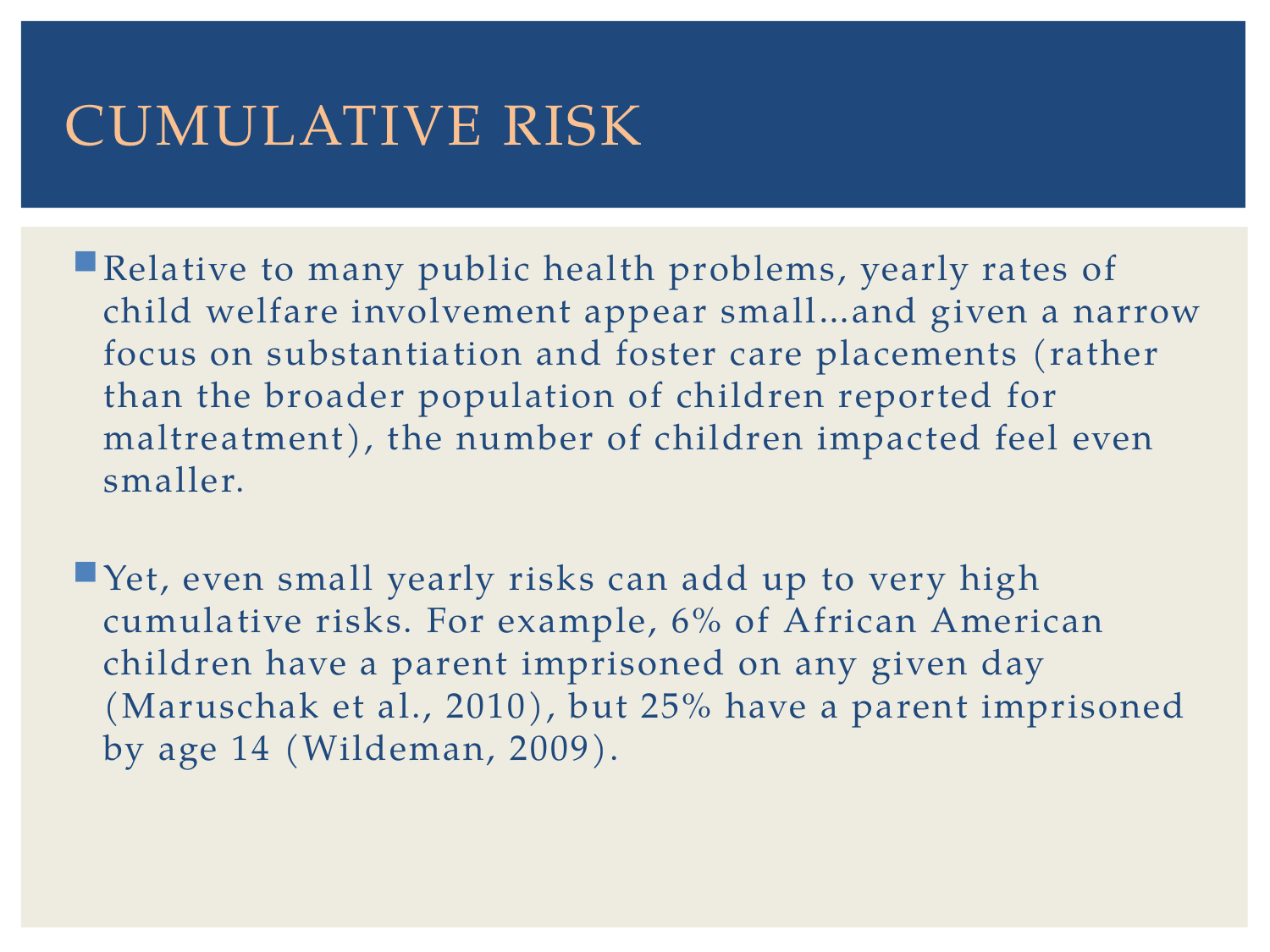

# Cumulative Risk
Relative to many public health problems, yearly rates of child welfare involvement appear small…and given a narrow focus on substantiation and foster care placements (rather than the broader population of children reported for maltreatment), the number of children impacted feel even smaller.

Yet, even small yearly risks can add up to very high cumulative risks. For example, 6% of African American children have a parent imprisoned on any given day (Maruschak et al., 2010), but 25% have a parent imprisoned by age 14 (Wildeman, 2009).